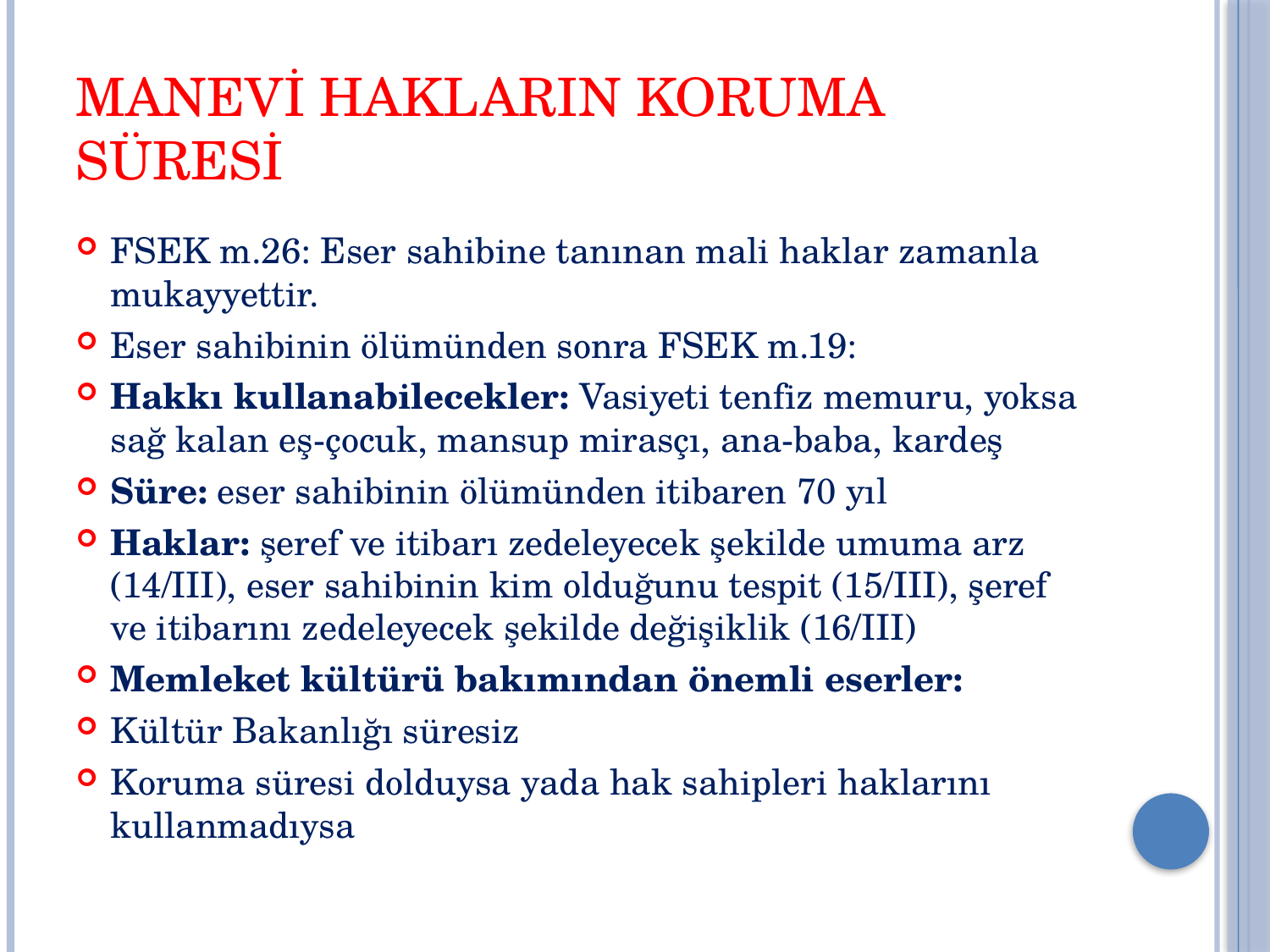

# Manevi hakların Koruma Süresi
FSEK m.26: Eser sahibine tanınan mali haklar zamanla mukayyettir.
Eser sahibinin ölümünden sonra FSEK m.19:
Hakkı kullanabilecekler: Vasiyeti tenfiz memuru, yoksa sağ kalan eş-çocuk, mansup mirasçı, ana-baba, kardeş
Süre: eser sahibinin ölümünden itibaren 70 yıl
Haklar: şeref ve itibarı zedeleyecek şekilde umuma arz (14/III), eser sahibinin kim olduğunu tespit (15/III), şeref ve itibarını zedeleyecek şekilde değişiklik (16/III)
Memleket kültürü bakımından önemli eserler:
Kültür Bakanlığı süresiz
Koruma süresi dolduysa yada hak sahipleri haklarını kullanmadıysa